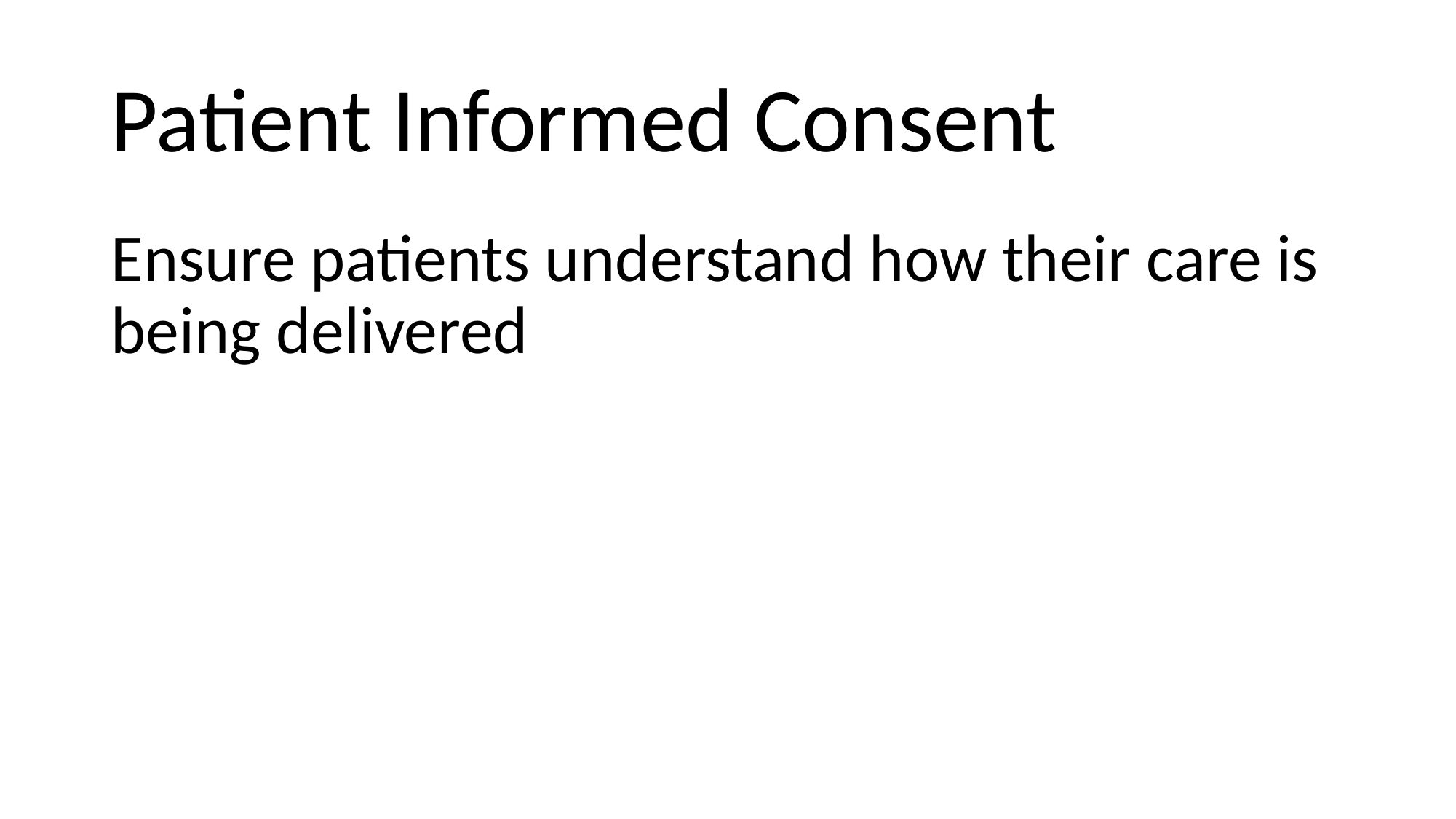

# Patient Informed Consent
Ensure patients understand how their care is being delivered